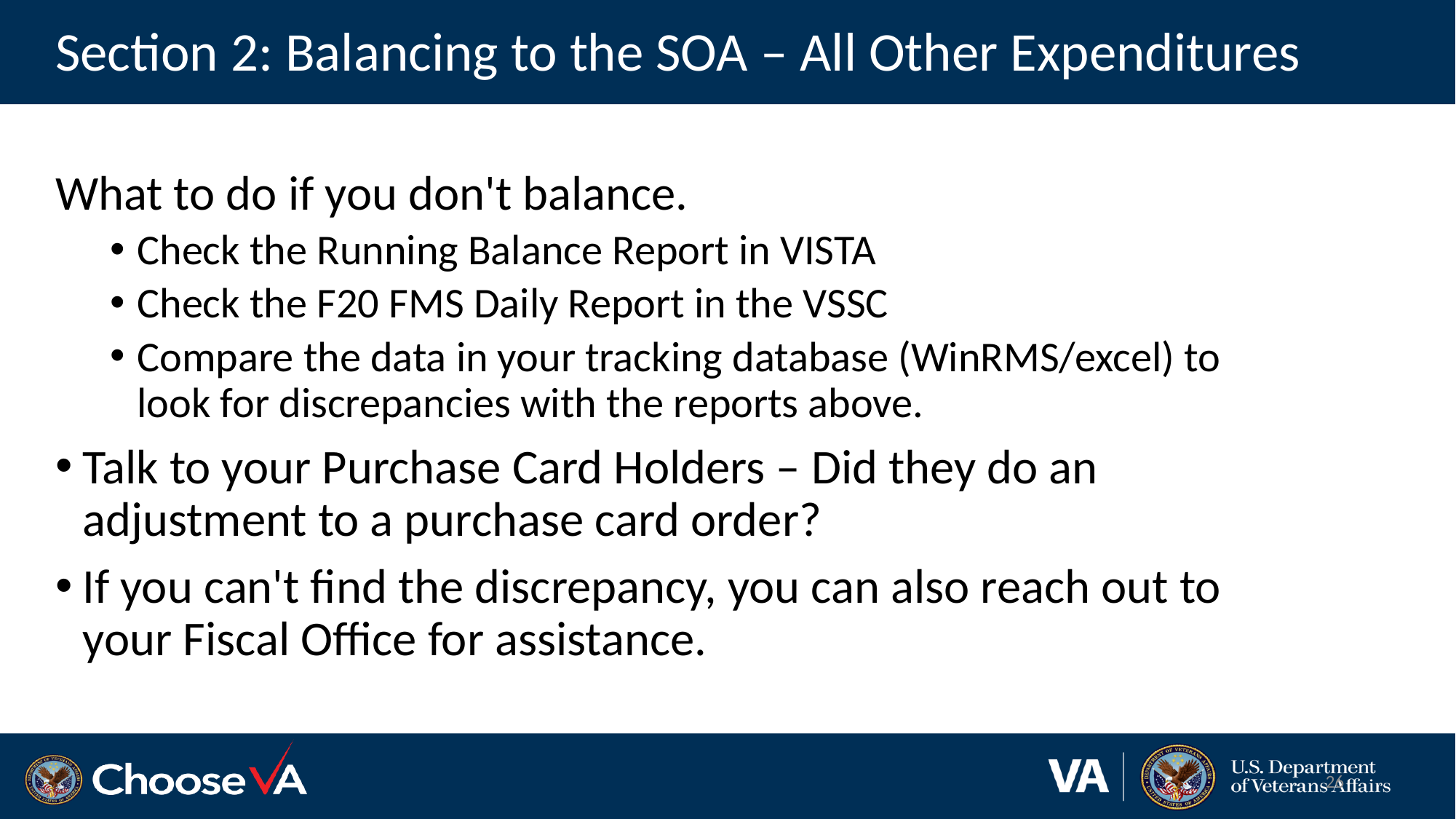

# Section 2: Balancing to the SOA – All Other Expenditures
What to do if you don't balance.
Check the Running Balance Report in VISTA
Check the F20 FMS Daily Report in the VSSC
Compare the data in your tracking database (WinRMS/excel) to look for discrepancies with the reports above.
Talk to your Purchase Card Holders – Did they do an adjustment to a purchase card order?
If you can't find the discrepancy, you can also reach out to your Fiscal Office for assistance.

26